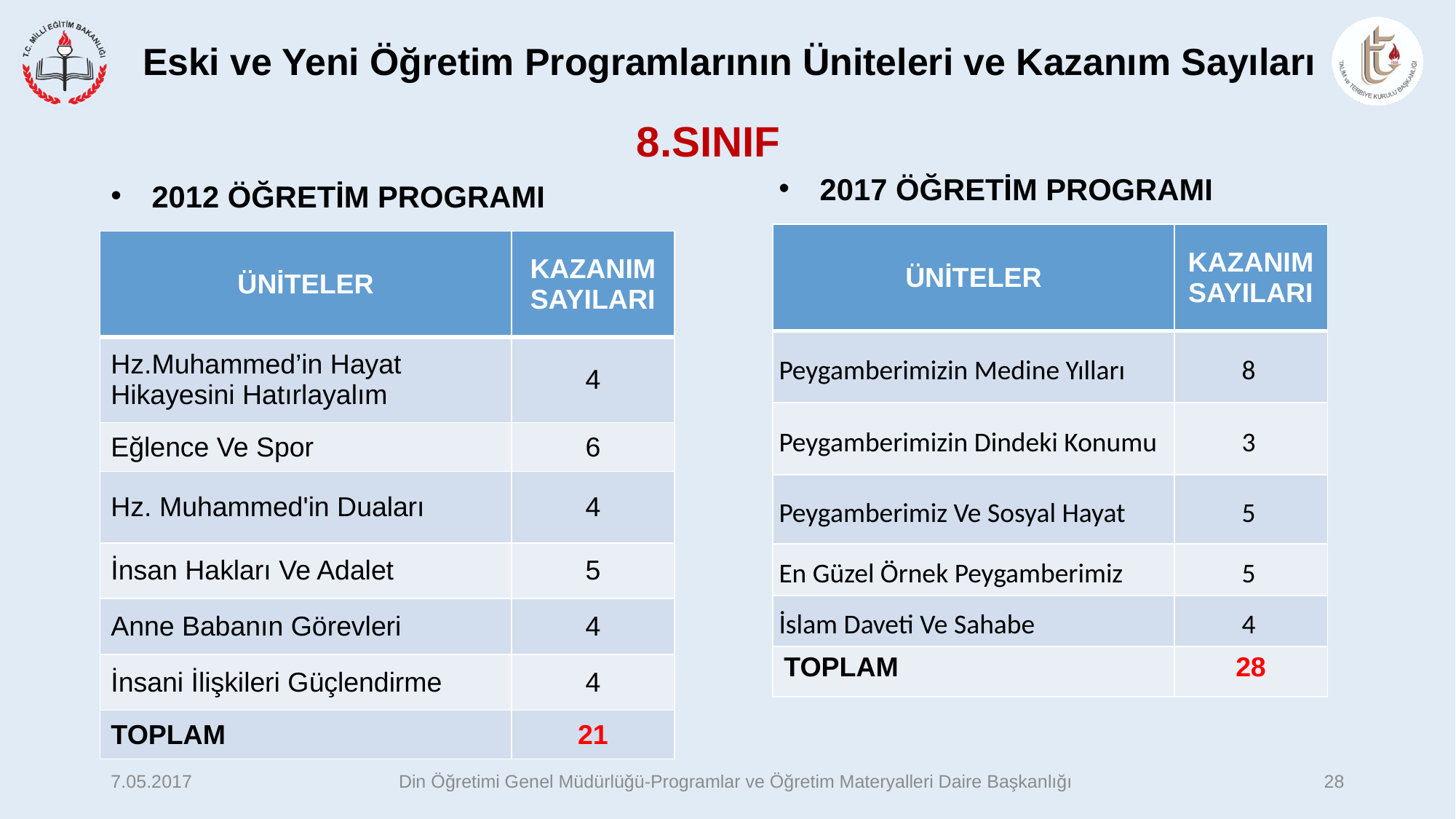

# Eski ve Yeni Öğretim Programlarının Üniteleri ve Kazanım Sayıları
8.SINIF
2017 ÖĞRETİM PROGRAMI
2012 ÖĞRETİM PROGRAMI
| ÜNİTELER | KAZANIM SAYILARI |
| --- | --- |
| Peygamberimizin Medine Yılları | 8 |
| Peygamberimizin Dindeki Konumu | 3 |
| Peygamberimiz Ve Sosyal Hayat | 5 |
| En Güzel Örnek Peygamberimiz | 5 |
| İslam Daveti Ve Sahabe | 4 |
| TOPLAM | 28 |
| ÜNİTELER | KAZANIM SAYILARI |
| --- | --- |
| Hz.Muhammed’in Hayat Hikayesini Hatırlayalım | 4 |
| Eğlence Ve Spor | 6 |
| Hz. Muhammed'in Duaları | 4 |
| İnsan Hakları Ve Adalet | 5 |
| Anne Babanın Görevleri | 4 |
| İnsani İlişkileri Güçlendirme | 4 |
| TOPLAM | 21 |
7.05.2017
Din Öğretimi Genel Müdürlüğü-Programlar ve Öğretim Materyalleri Daire Başkanlığı
28